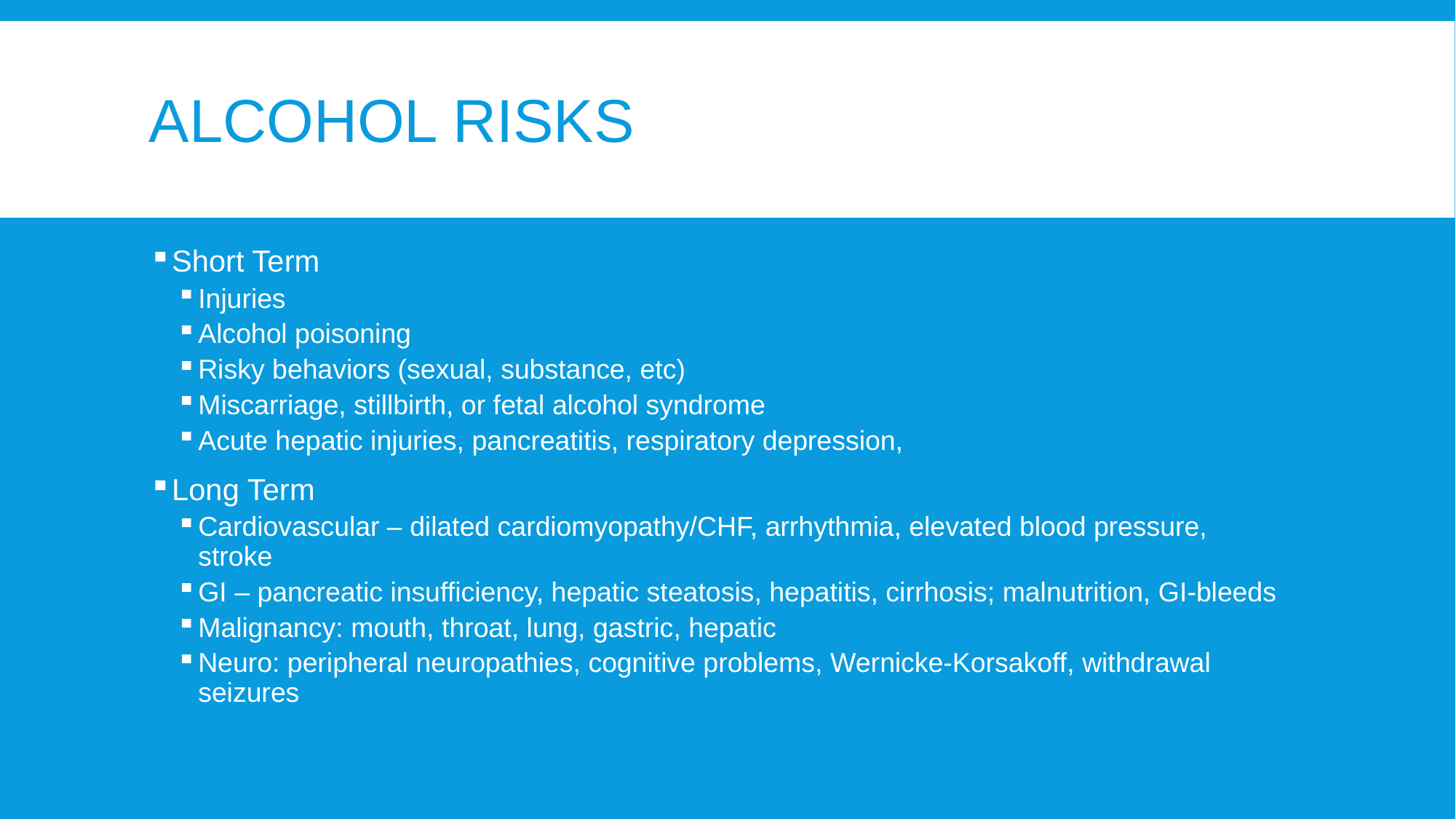

# Alcohol Risks
Short Term
Injuries
Alcohol poisoning
Risky behaviors (sexual, substance, etc)
Miscarriage, stillbirth, or fetal alcohol syndrome
Acute hepatic injuries, pancreatitis, respiratory depression,
Long Term
Cardiovascular – dilated cardiomyopathy/CHF, arrhythmia, elevated blood pressure, stroke
GI – pancreatic insufficiency, hepatic steatosis, hepatitis, cirrhosis; malnutrition, GI-bleeds
Malignancy: mouth, throat, lung, gastric, hepatic
Neuro: peripheral neuropathies, cognitive problems, Wernicke-Korsakoff, withdrawal seizures